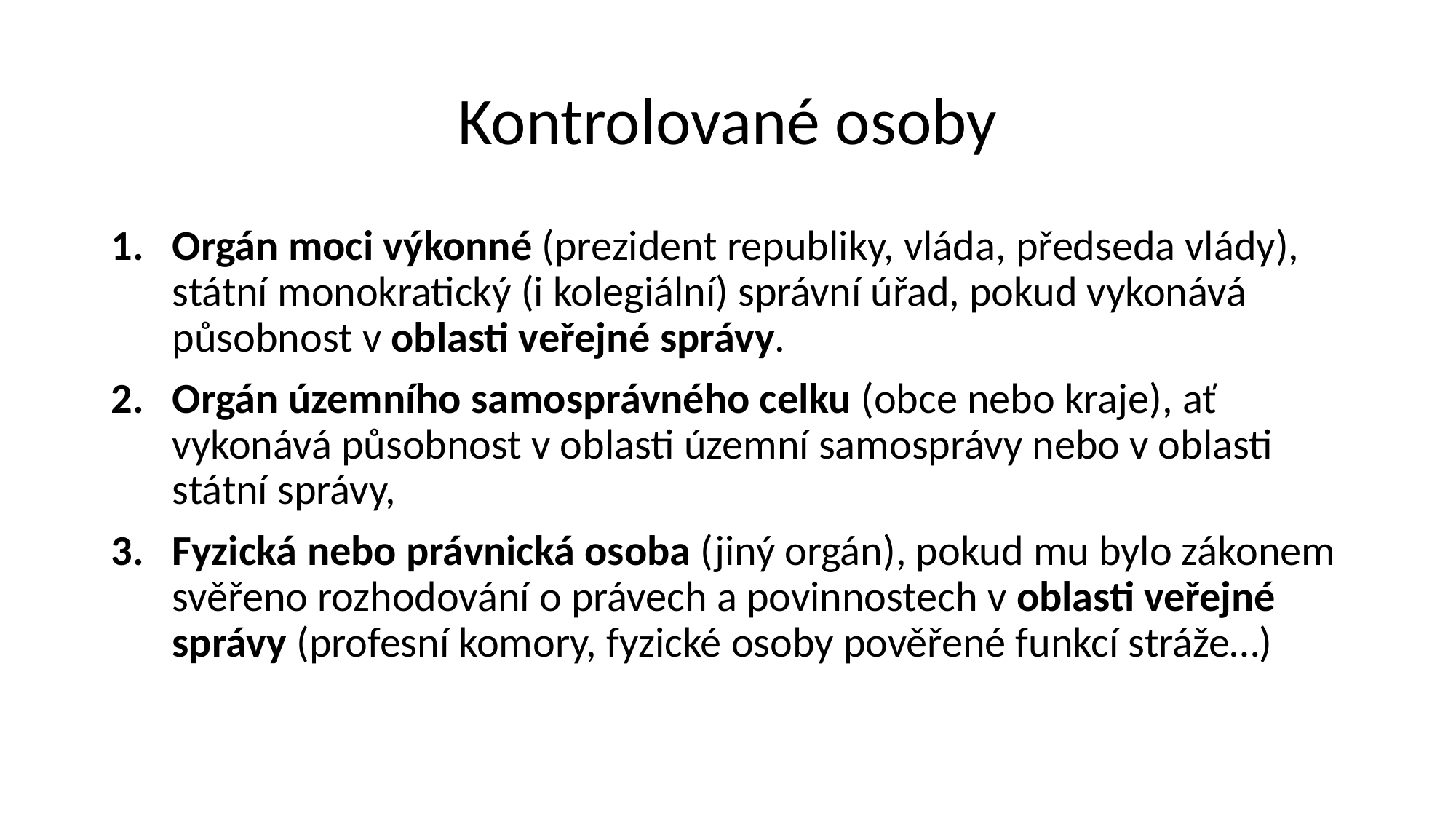

# Kontrolované osoby
Orgán moci výkonné (prezident republiky, vláda, předseda vlády), státní monokratický (i kolegiální) správní úřad, pokud vykonává  působnost v oblasti veřejné správy.
Orgán územního samosprávného celku (obce nebo kraje), ať vykonává působnost v oblasti územní samosprávy nebo v oblasti státní správy,
Fyzická nebo právnická osoba (jiný orgán), pokud mu bylo zákonem svěřeno rozhodování o právech a povinnostech v oblasti veřejné správy (profesní komory, fyzické osoby pověřené funkcí stráže…)